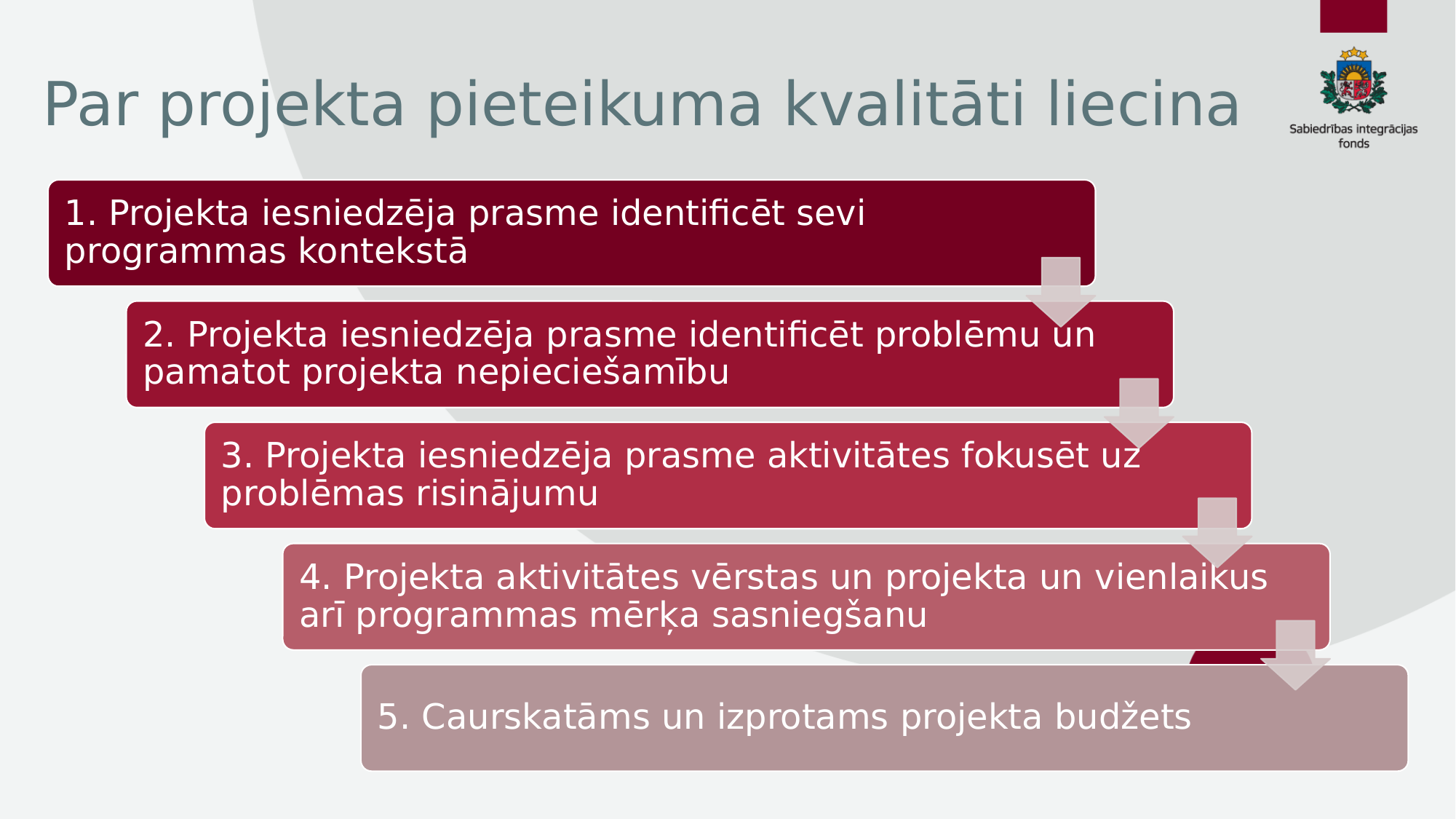

# Par projekta pieteikuma kvalitāti liecina
1. Projekta iesniedzēja prasme identificēt sevi programmas kontekstā
2. Projekta iesniedzēja prasme identificēt problēmu un pamatot projekta nepieciešamību
3. Projekta iesniedzēja prasme aktivitātes fokusēt uz problēmas risinājumu
4. Projekta aktivitātes vērstas un projekta un vienlaikus arī programmas mērķa sasniegšanu
5. Caurskatāms un izprotams projekta budžets

33
19/06/2024